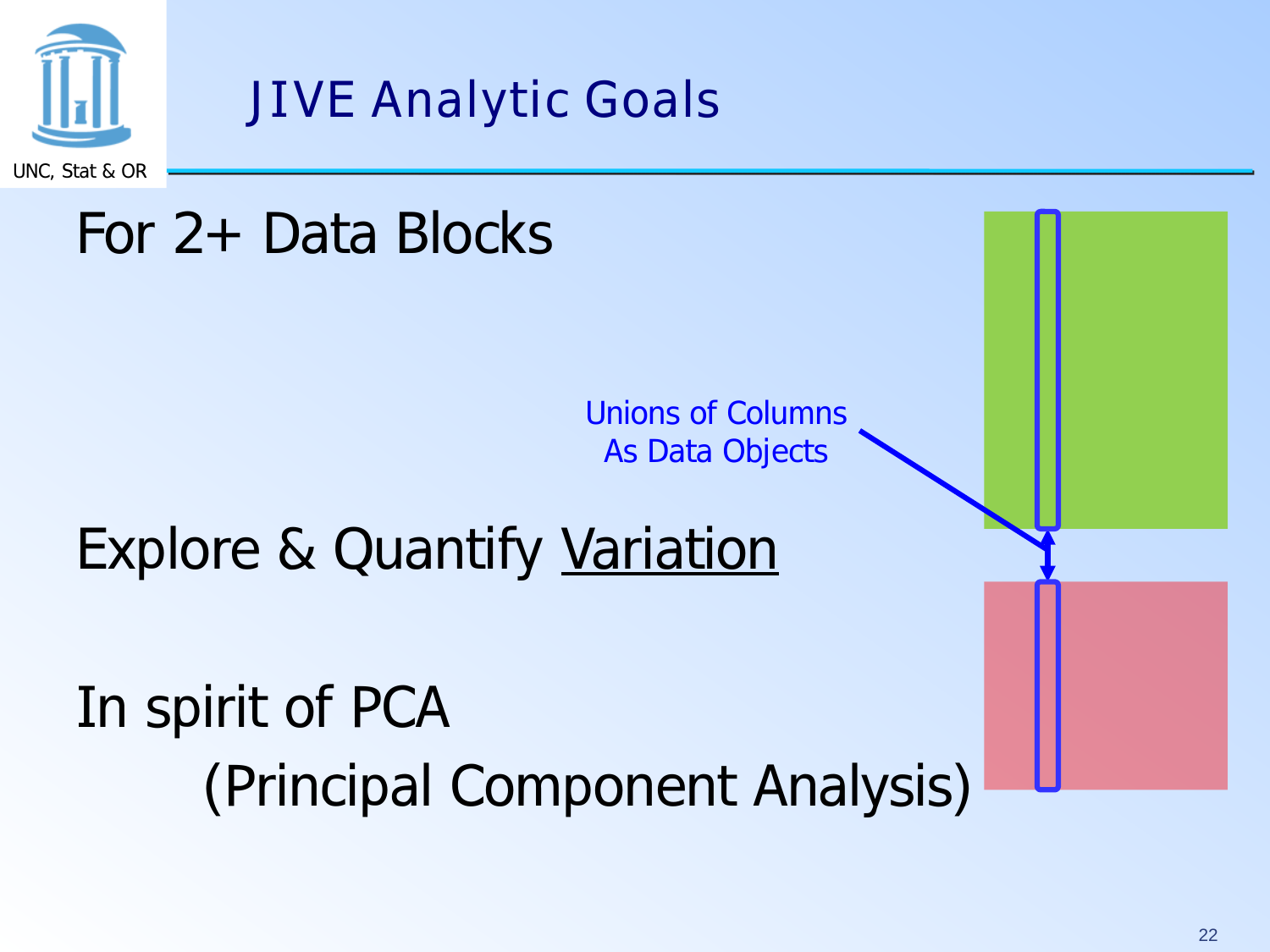

# JIVE Analytic Goals
For 2+ Data Blocks

Explore & Quantify Variation

In spirit of PCA
	(Principal Component Analysis)

Unions of Columns
As Data Objects